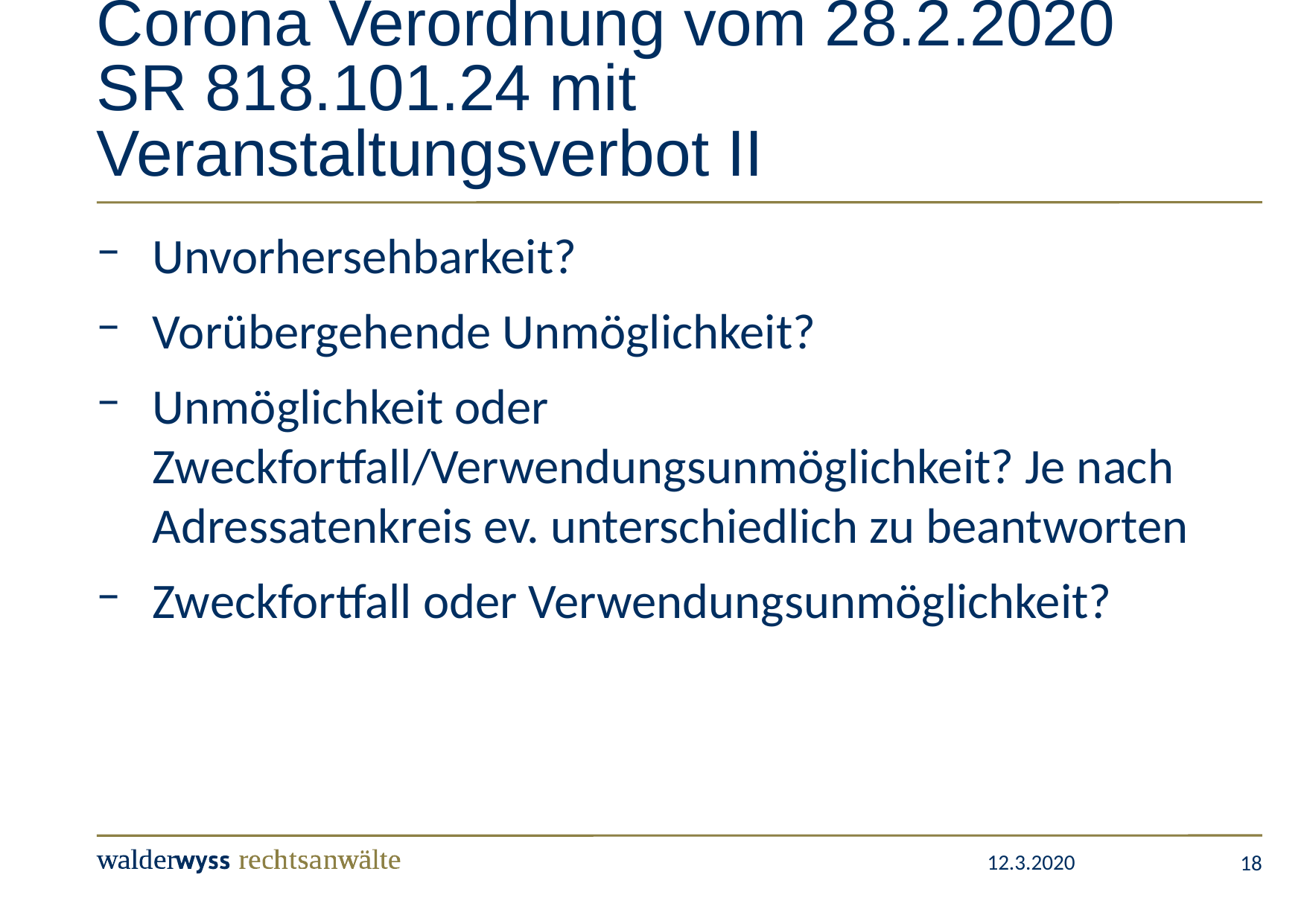

# Corona Verordnung vom 28.2.2020 SR 818.101.24 mit Veranstaltungsverbot II
Unvorhersehbarkeit?
Vorübergehende Unmöglichkeit?
Unmöglichkeit oder Zweckfortfall/Verwendungsunmöglichkeit? Je nach Adressatenkreis ev. unterschiedlich zu beantworten
Zweckfortfall oder Verwendungsunmöglichkeit?
18